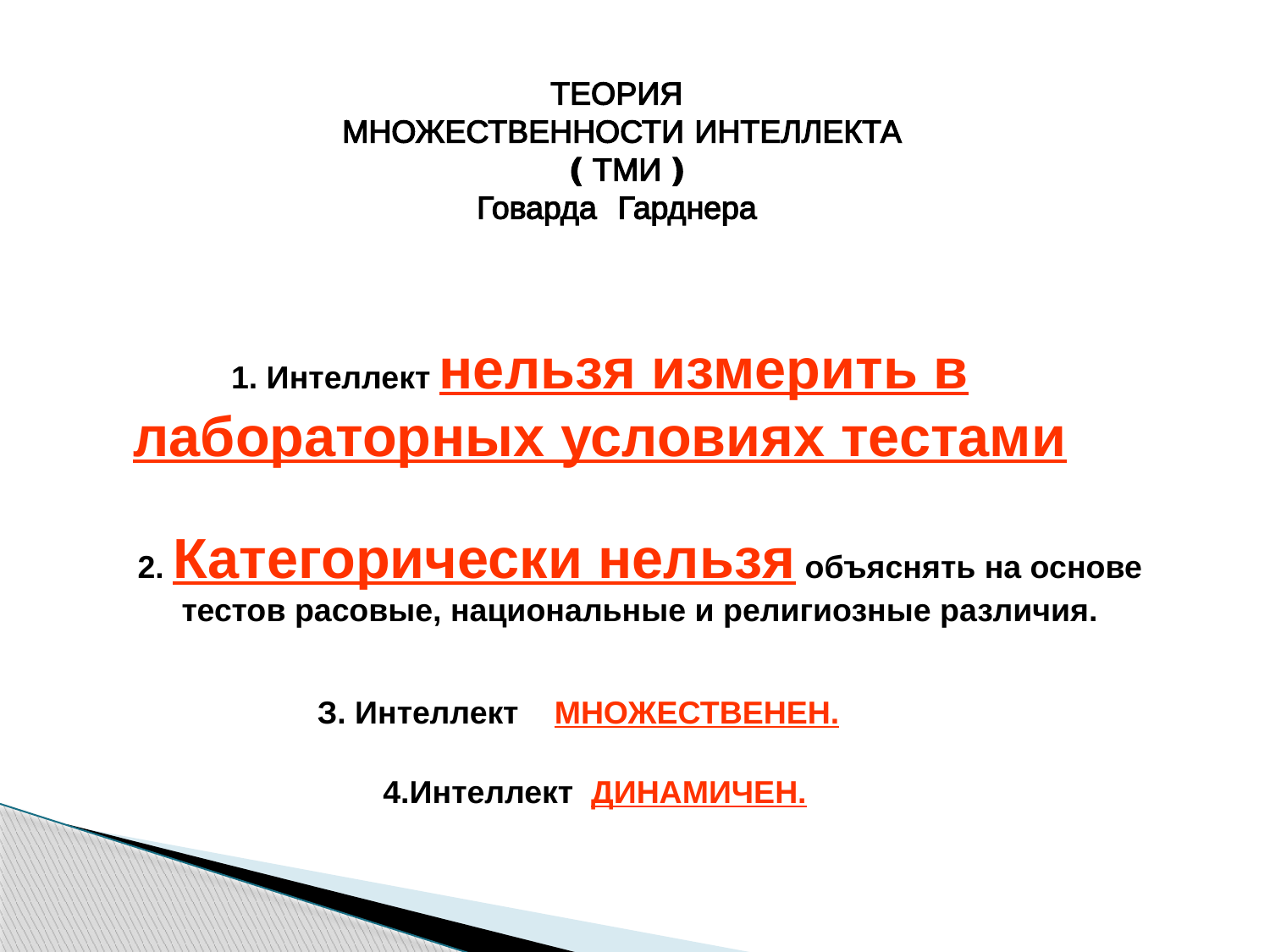

ТЕОРИЯ
 МНОЖЕСТВЕННОСТИ ИНТЕЛЛЕКТА
  ( ТМИ )
Говарда  Гарднера

1. Интеллект нельзя измерить в лабораторных условиях тестами
2. Категорически нельзя объяснять на основе тестов расовые, национальные и религиозные различия.

З. Интеллект    МНОЖЕСТВЕНЕН.

4.Интеллект  ДИНАМИЧЕН.